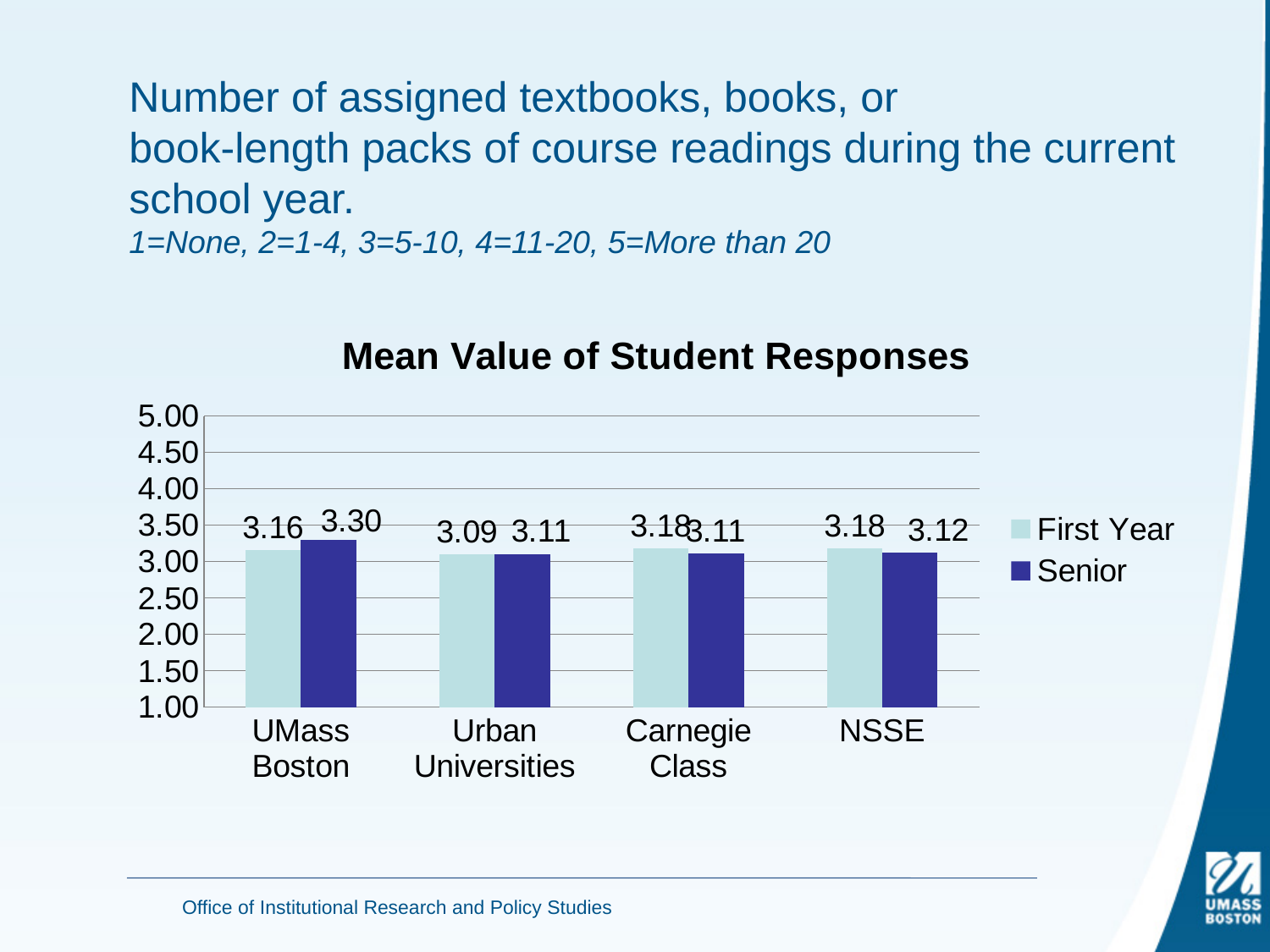

# Number of assigned textbooks, books, or book-length packs of course readings during the current school year. 1=None, 2=1-4, 3=5-10, 4=11-20, 5=More than 20

### Chart: Mean Value of Student Responses

| Category | First Year | Senior |
|---|---|---|
| UMass Boston | 3.161617503387302 | 3.301795532733092 |
| Urban Universities | 3.094176446966649 | 3.1050756422663137 |
| Carnegie Class | 3.1778031488658307 | 3.1081548011250737 |
| NSSE | 3.177972175090712 | 3.122773526529866 |
Office of Institutional Research and Policy Studies